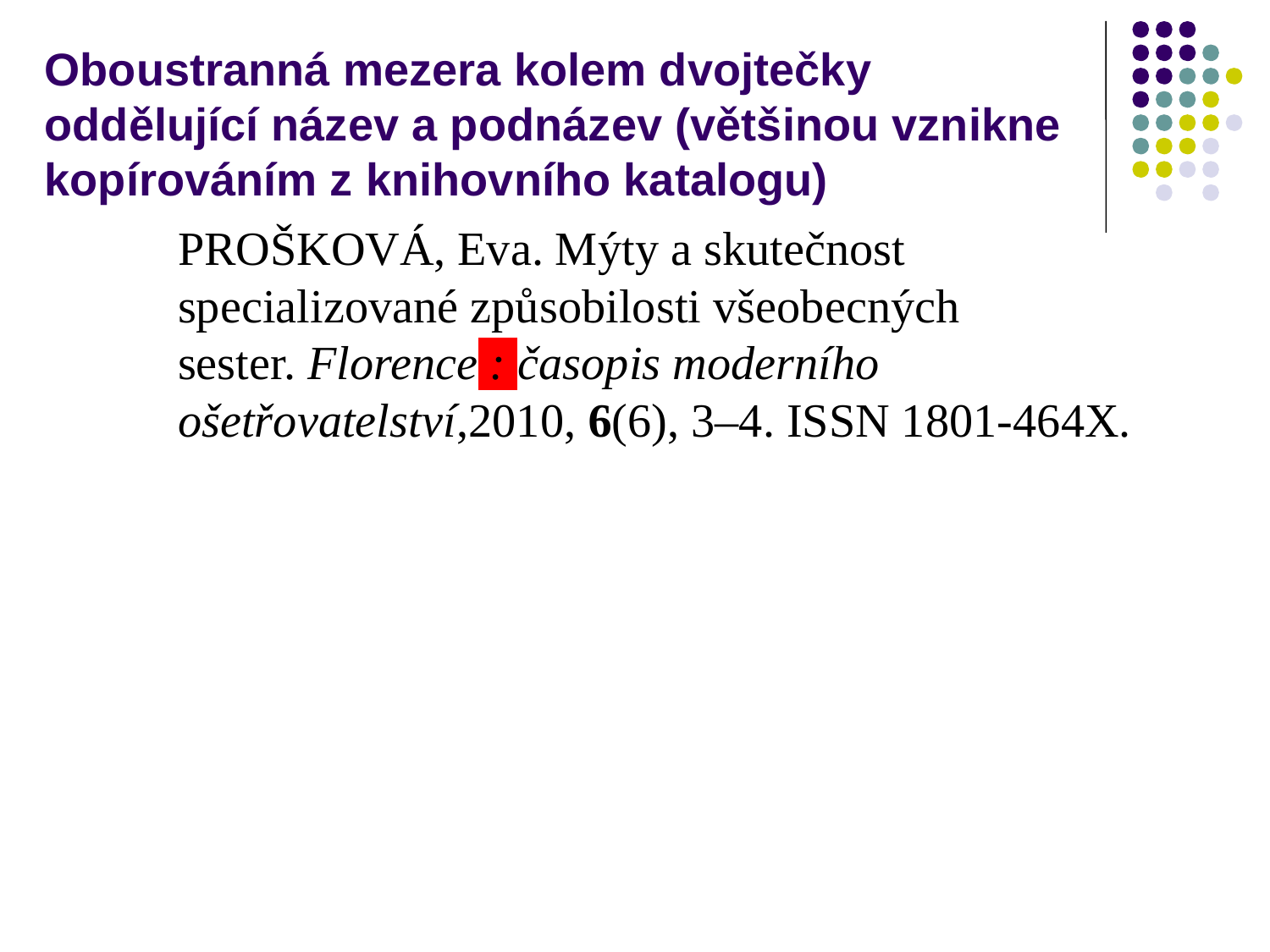

# Oboustranná mezera kolem dvojtečky oddělující název a podnázev (většinou vznikne kopírováním z knihovního katalogu)
PROŠKOVÁ, Eva. Mýty a skutečnost specializované způsobilosti všeobecných sester. Florence : časopis moderního ošetřovatelství,2010, 6(6), 3–4. ISSN 1801-464X.